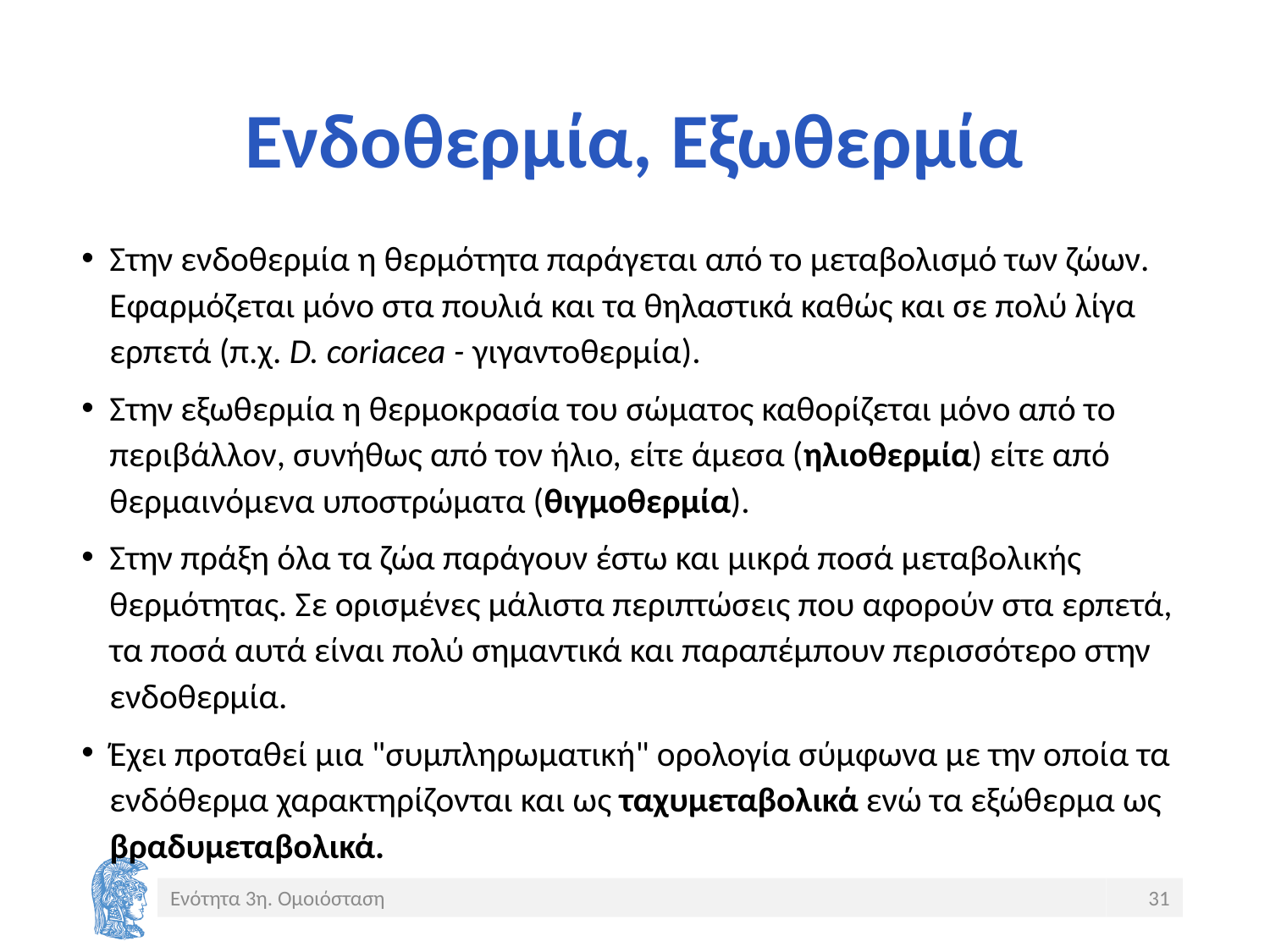

# Ενδοθερμία, Εξωθερμία
Στην ενδοθερμία η θερμότητα παράγεται από το μεταβολισμό των ζώων. Εφαρμόζεται μόνο στα πουλιά και τα θηλαστικά καθώς και σε πολύ λίγα ερπετά (π.χ. D. coriacea - γιγαντοθερμία).
Στην εξωθερμία η θερμοκρασία του σώματος καθορίζεται μόνο από το περιβάλλον, συνήθως από τον ήλιο, είτε άμεσα (ηλιοθερμία) είτε από θερμαινόμενα υποστρώματα (θιγμοθερμία).
Στην πράξη όλα τα ζώα παράγουν έστω και μικρά ποσά μεταβολικής θερμότητας. Σε ορισμένες μάλιστα περιπτώσεις που αφορούν στα ερπετά, τα ποσά αυτά είναι πολύ σημαντικά και παραπέμπουν περισσότερο στην ενδοθερμία.
Έχει προταθεί μια "συμπληρωματική" ορολογία σύμφωνα με την οποία τα ενδόθερμα χαρακτηρίζονται και ως ταχυμεταβολικά ενώ τα εξώθερμα ως βραδυμεταβολικά.

Ενότητα 3η. Ομοιόσταση
31